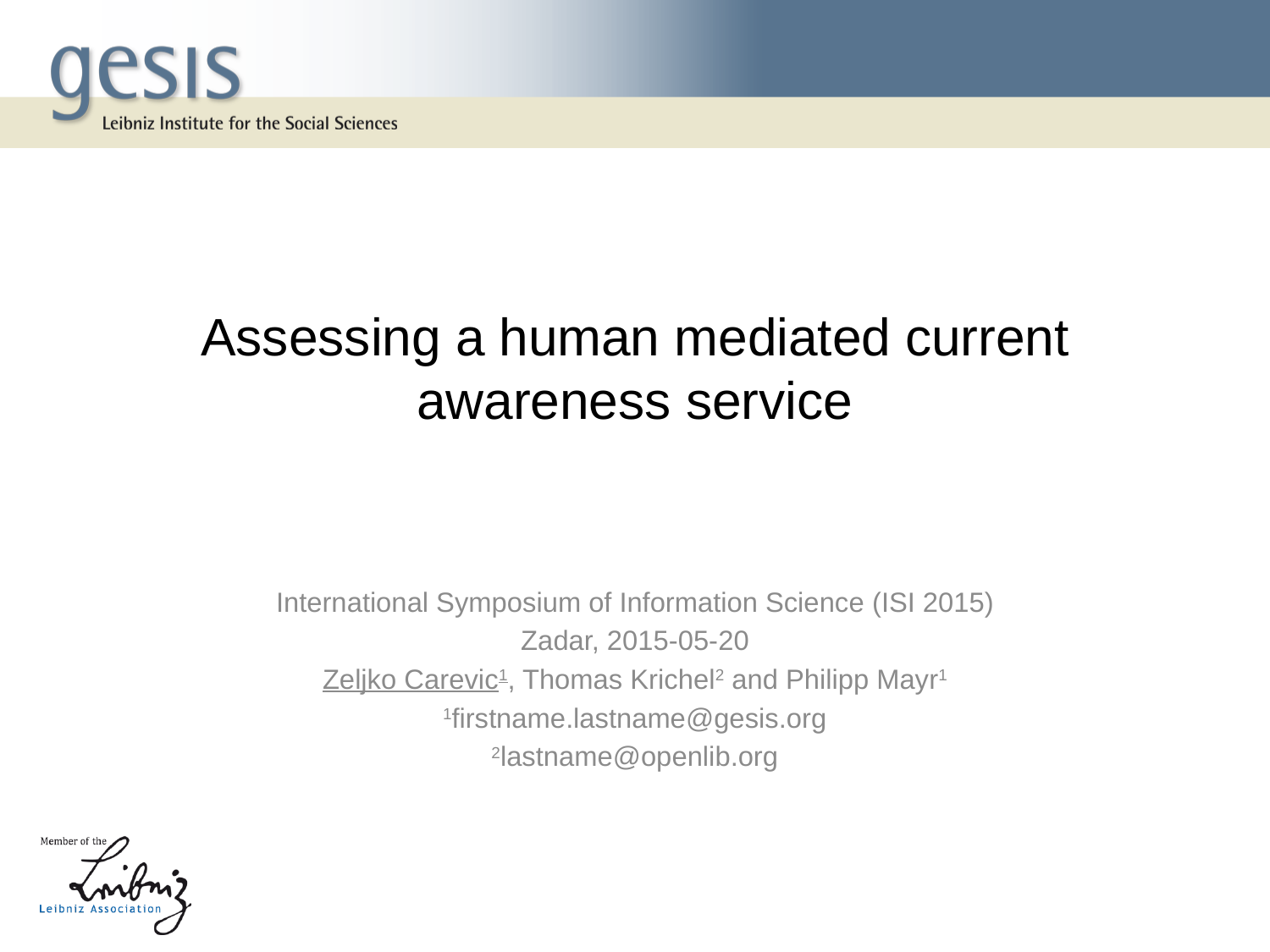

# Assessing a human mediated current awareness service

International Symposium of Information Science (ISI 2015)
Zadar, 2015-05-20
Zeljko Carevic1, Thomas Krichel2 and Philipp Mayr1
1firstname.lastname@gesis.org
2lastname@openlib.org